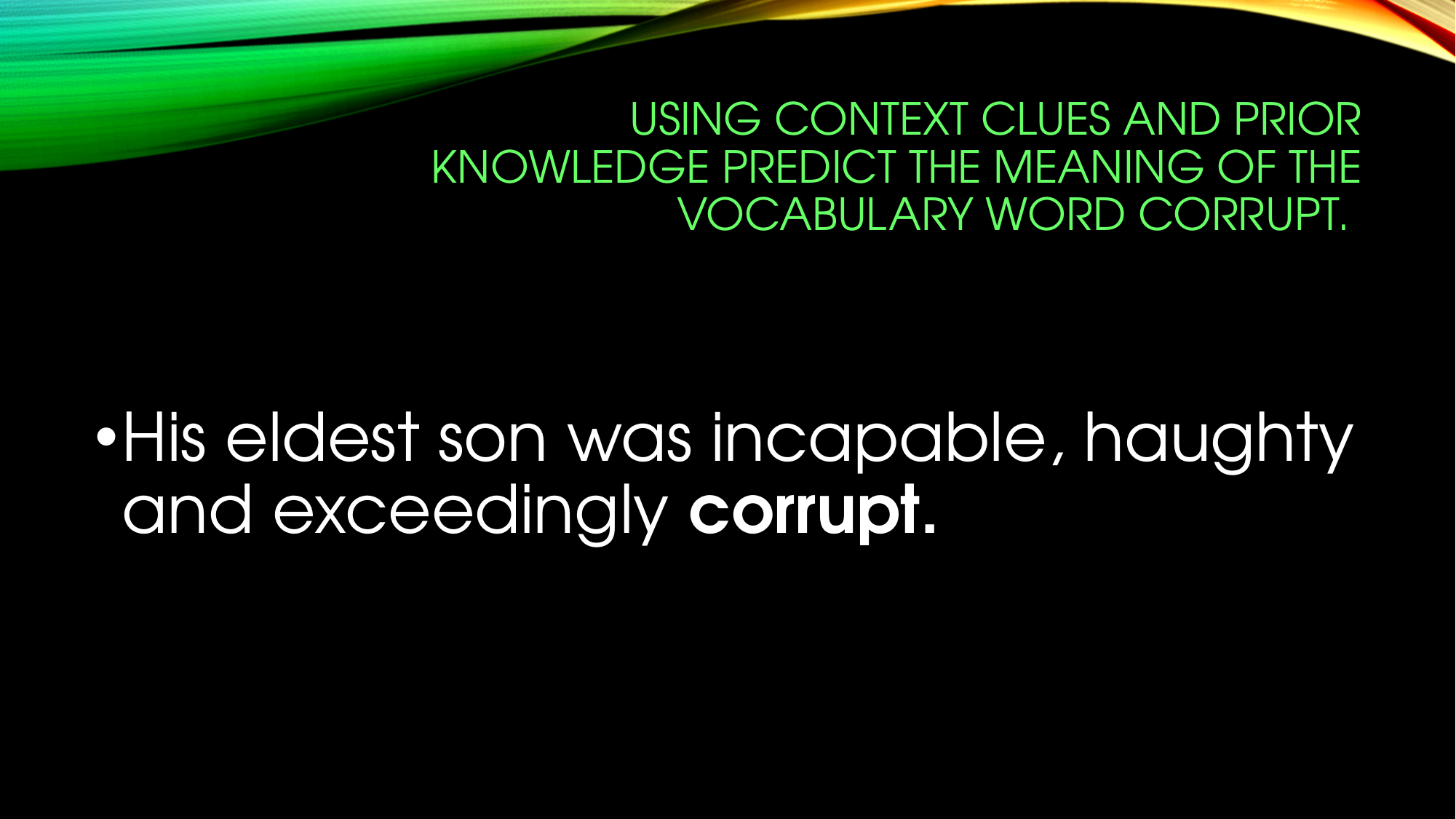

# Using context clues and prior knowledge predict the meaning of the vocabulary word Corrupt.
His eldest son was incapable, haughty and exceedingly corrupt.